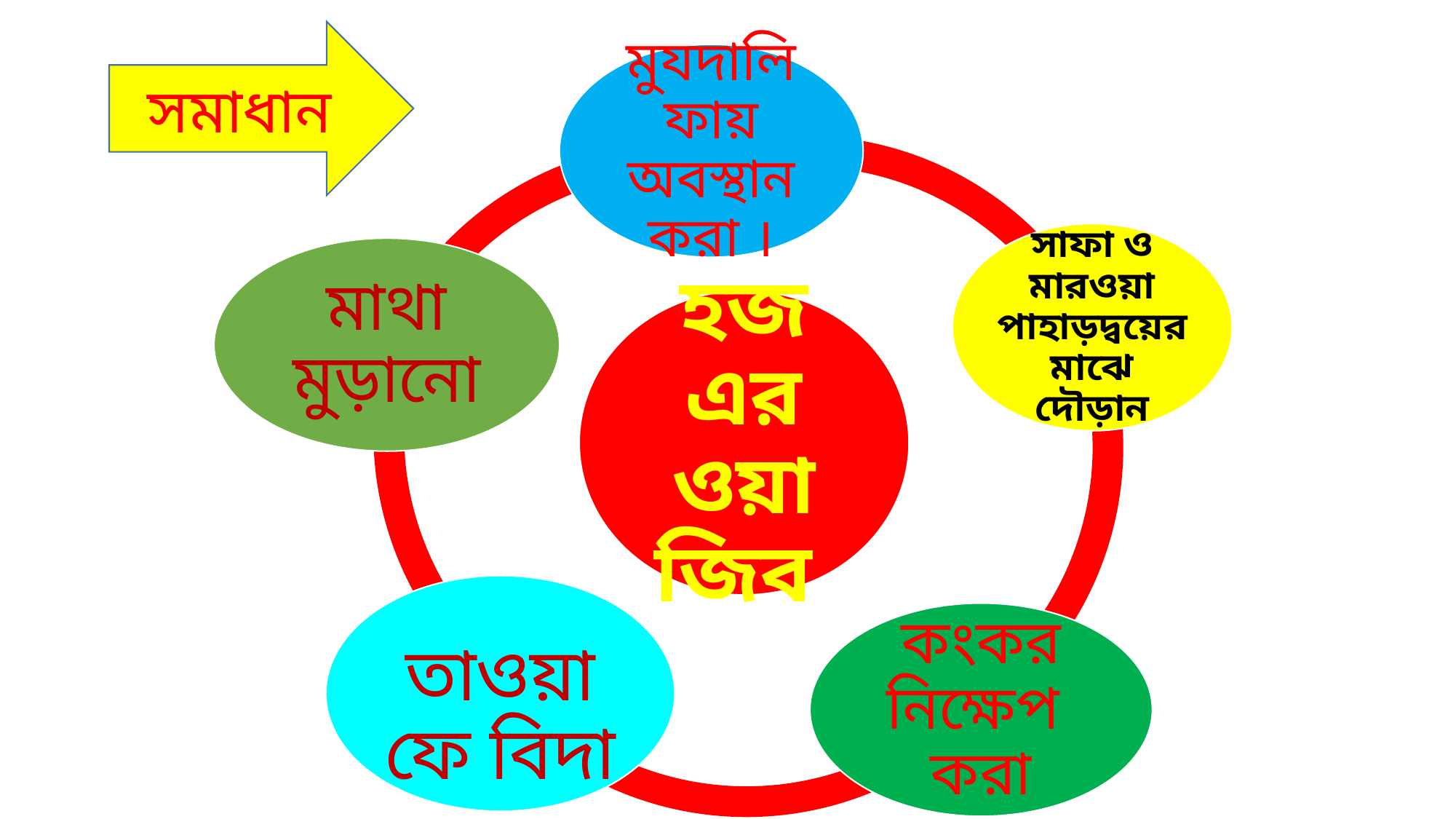

হজ এর ওয়াজিব
মুযদালিফায় অবস্থান করা ।
সাফা ও মারওয়া পাহাড়দ্বয়ের মাঝে দৌড়ান
কংকর নিক্ষেপ  করা

তাওয়াফে বিদা

মাথা মুড়ানো
সমাধান